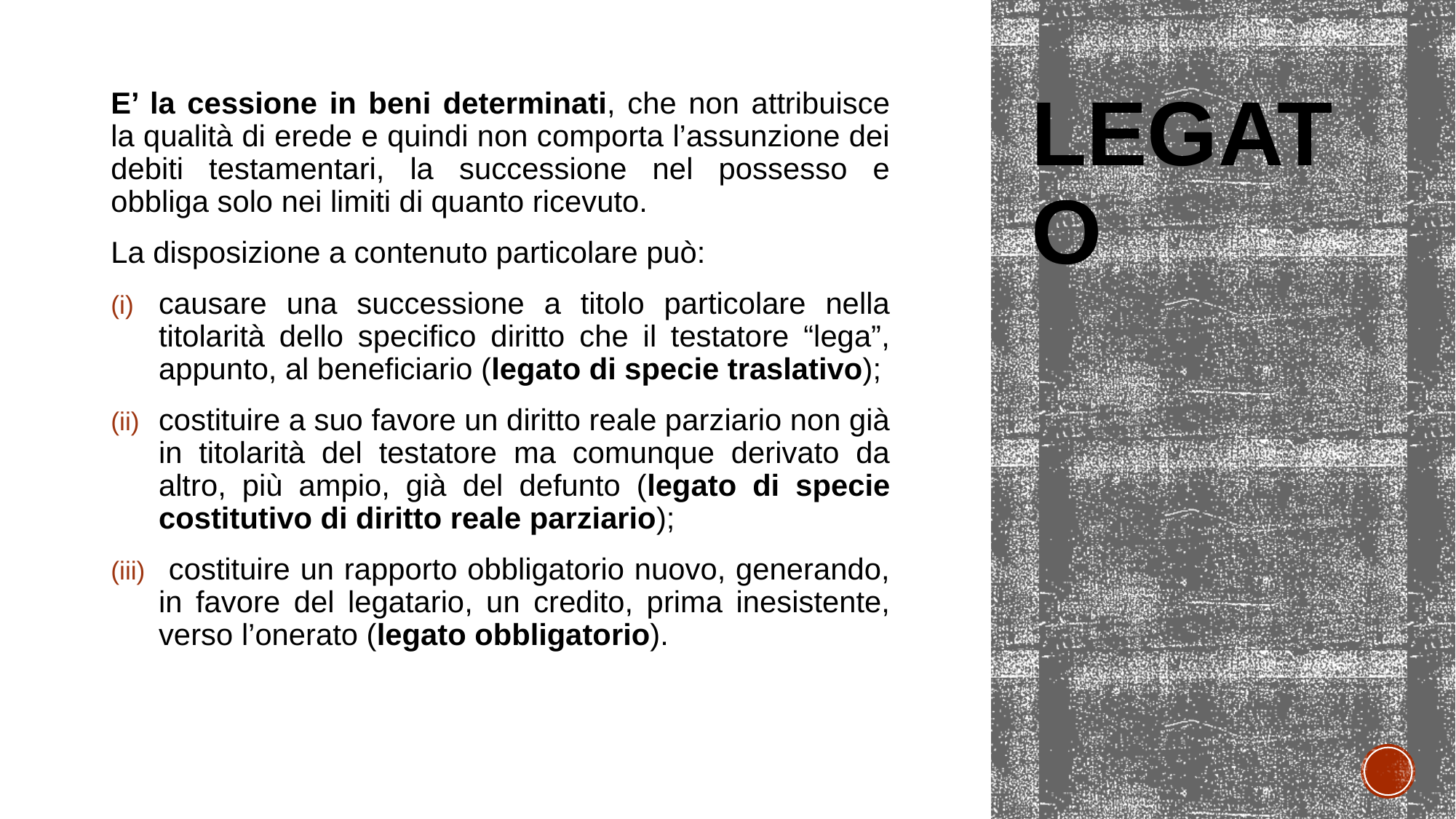

E’ la cessione in beni determinati, che non attribuisce la qualità di erede e quindi non comporta l’assunzione dei debiti testamentari, la successione nel possesso e obbliga solo nei limiti di quanto ricevuto.
La disposizione a contenuto particolare può:
causare una successione a titolo particolare nella titolarità dello specifico diritto che il testatore “lega”, appunto, al beneficiario (legato di specie traslativo);
costituire a suo favore un diritto reale parziario non già in titolarità del testatore ma comunque derivato da altro, più ampio, già del defunto (legato di specie costitutivo di diritto reale parziario);
 costituire un rapporto obbligatorio nuovo, generando, in favore del legatario, un credito, prima inesistente, verso l’onerato (legato obbligatorio).

# LEGATO